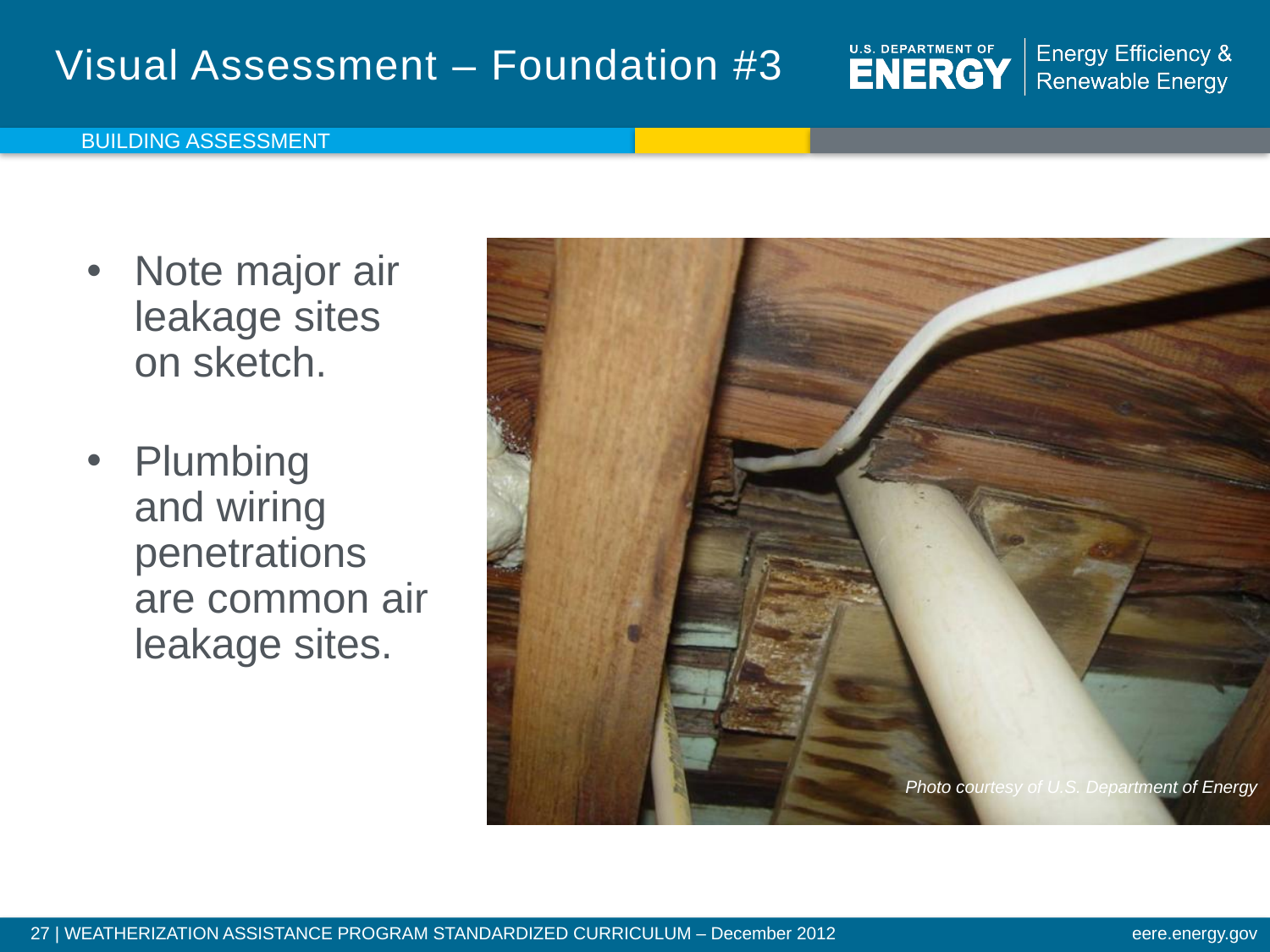

Visual Assessment – Foundation #3
Building assessment

Note major air leakage sites
on sketch.
Plumbing
and wiring penetrations
are common air leakage sites.
Photo courtesy of U.S. Department of Energy